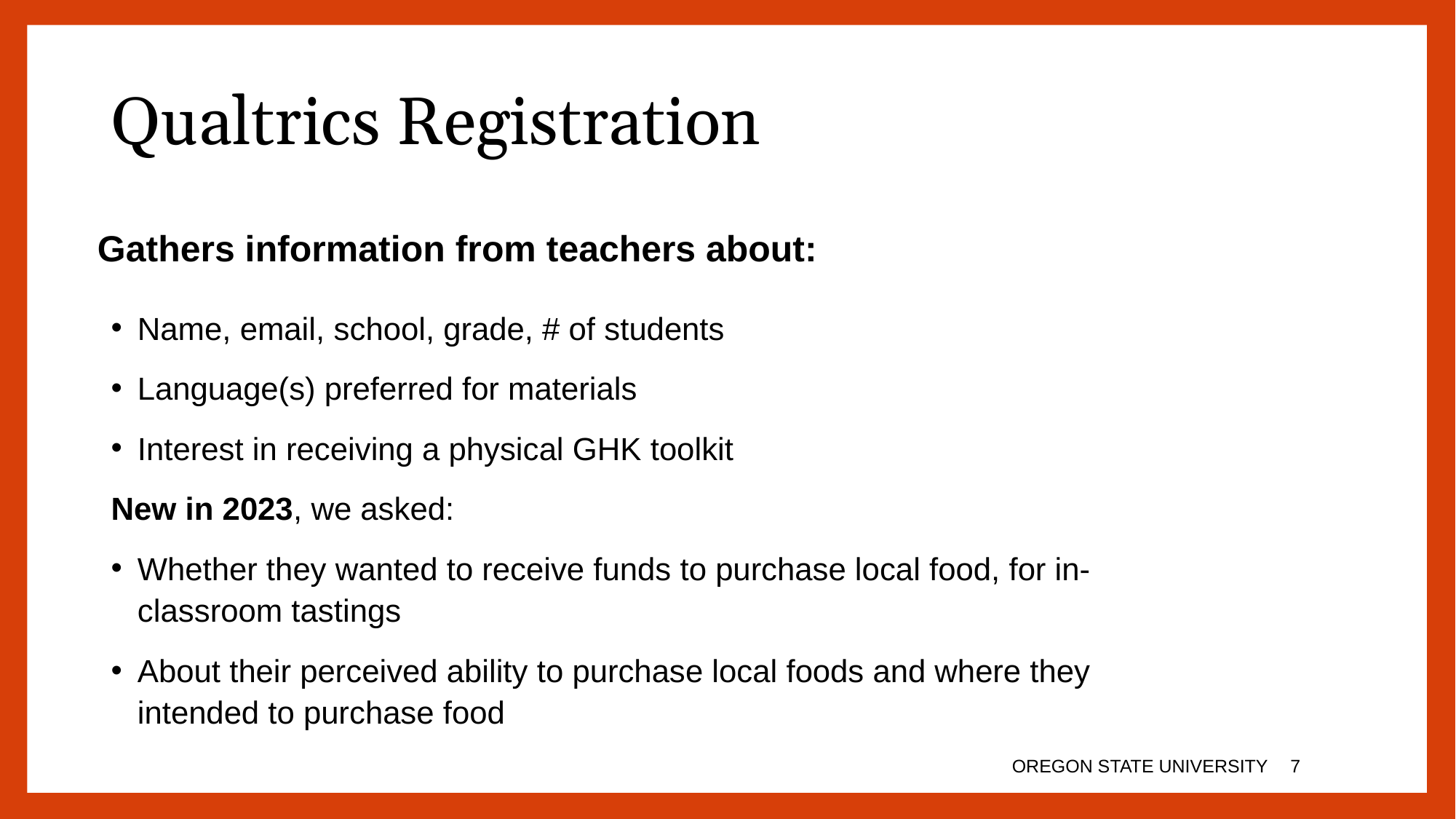

# Qualtrics Registration
Gathers information from teachers about:
Name, email, school, grade, # of students
Language(s) preferred for materials
Interest in receiving a physical GHK toolkit
New in 2023, we asked:
Whether they wanted to receive funds to purchase local food, for in-classroom tastings
About their perceived ability to purchase local foods and where they intended to purchase food

OREGON STATE UNIVERSITY
7